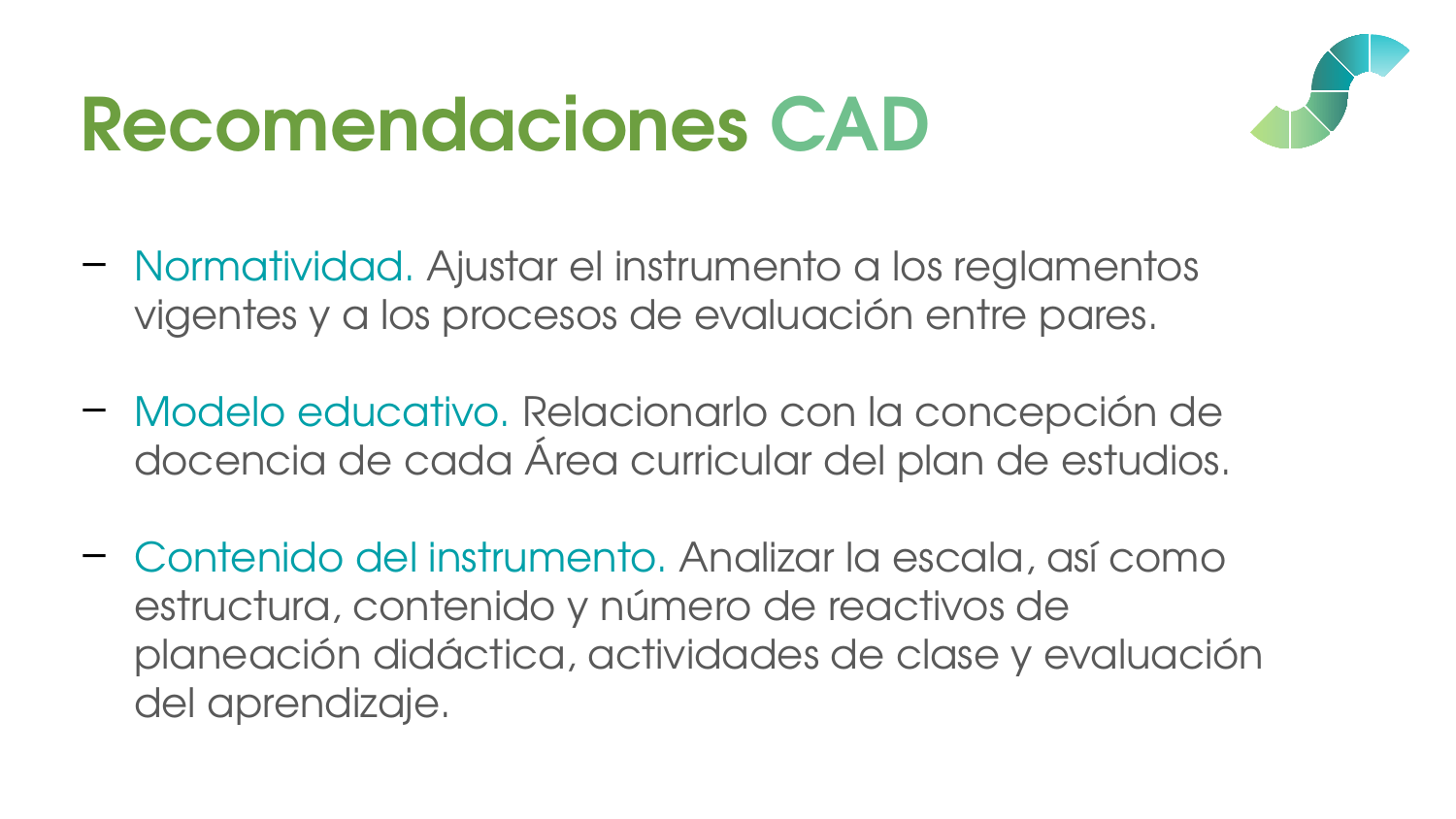

Recomendaciones cad
Normatividad. Ajustar el instrumento a los reglamentos vigentes y a los procesos de evaluación entre pares.

Modelo educativo. Relacionarlo con la concepción de docencia de cada Área curricular del plan de estudios.

Contenido del instrumento. Analizar la escala, así como estructura, contenido y número de reactivos de planeación didáctica, actividades de clase y evaluación del aprendizaje.